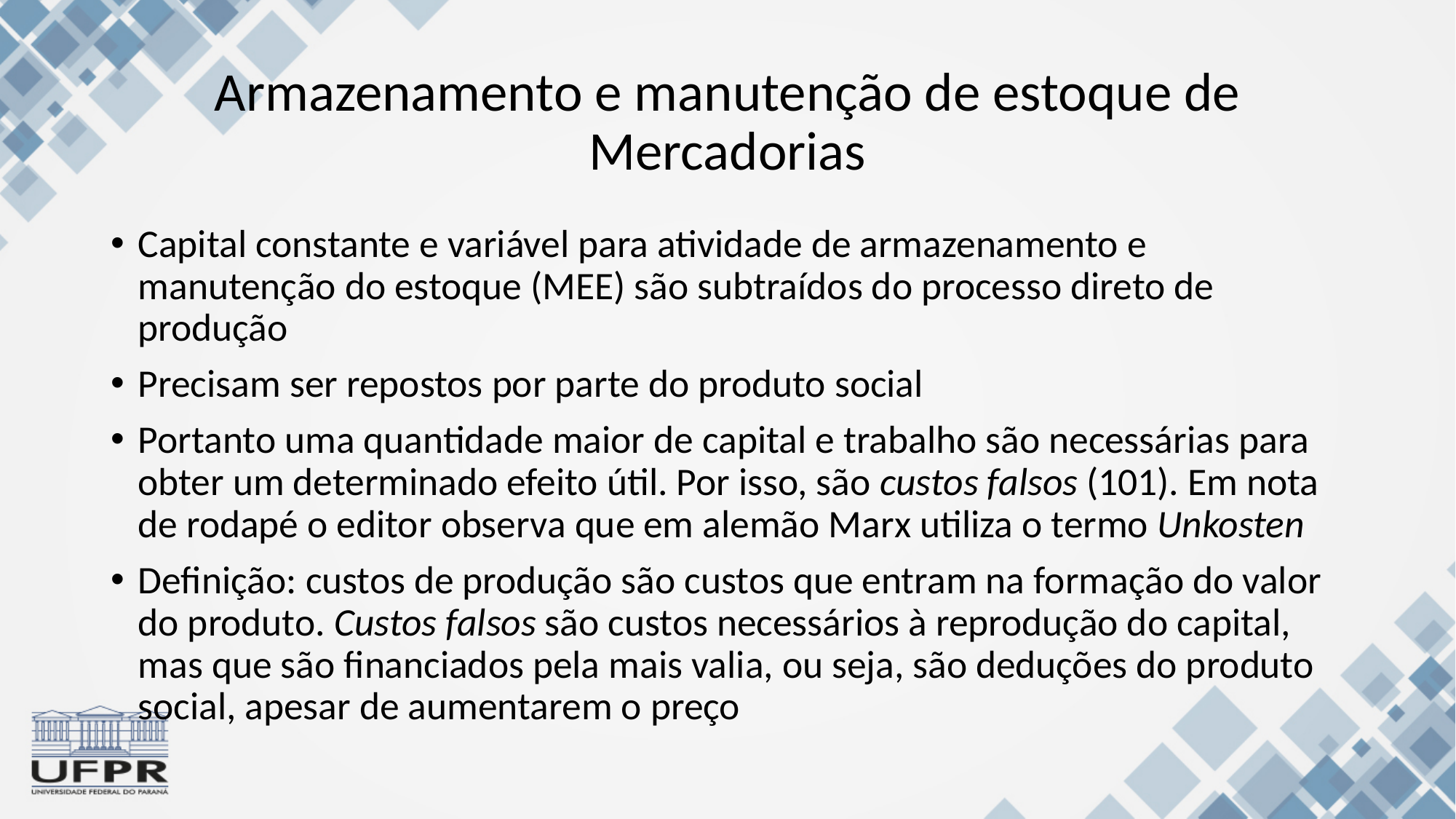

# Armazenamento e manutenção de estoque de Mercadorias
Capital constante e variável para atividade de armazenamento e manutenção do estoque (MEE) são subtraídos do processo direto de produção
Precisam ser repostos por parte do produto social
Portanto uma quantidade maior de capital e trabalho são necessárias para obter um determinado efeito útil. Por isso, são custos falsos (101). Em nota de rodapé o editor observa que em alemão Marx utiliza o termo Unkosten
Definição: custos de produção são custos que entram na formação do valor do produto. Custos falsos são custos necessários à reprodução do capital, mas que são financiados pela mais valia, ou seja, são deduções do produto social, apesar de aumentarem o preço